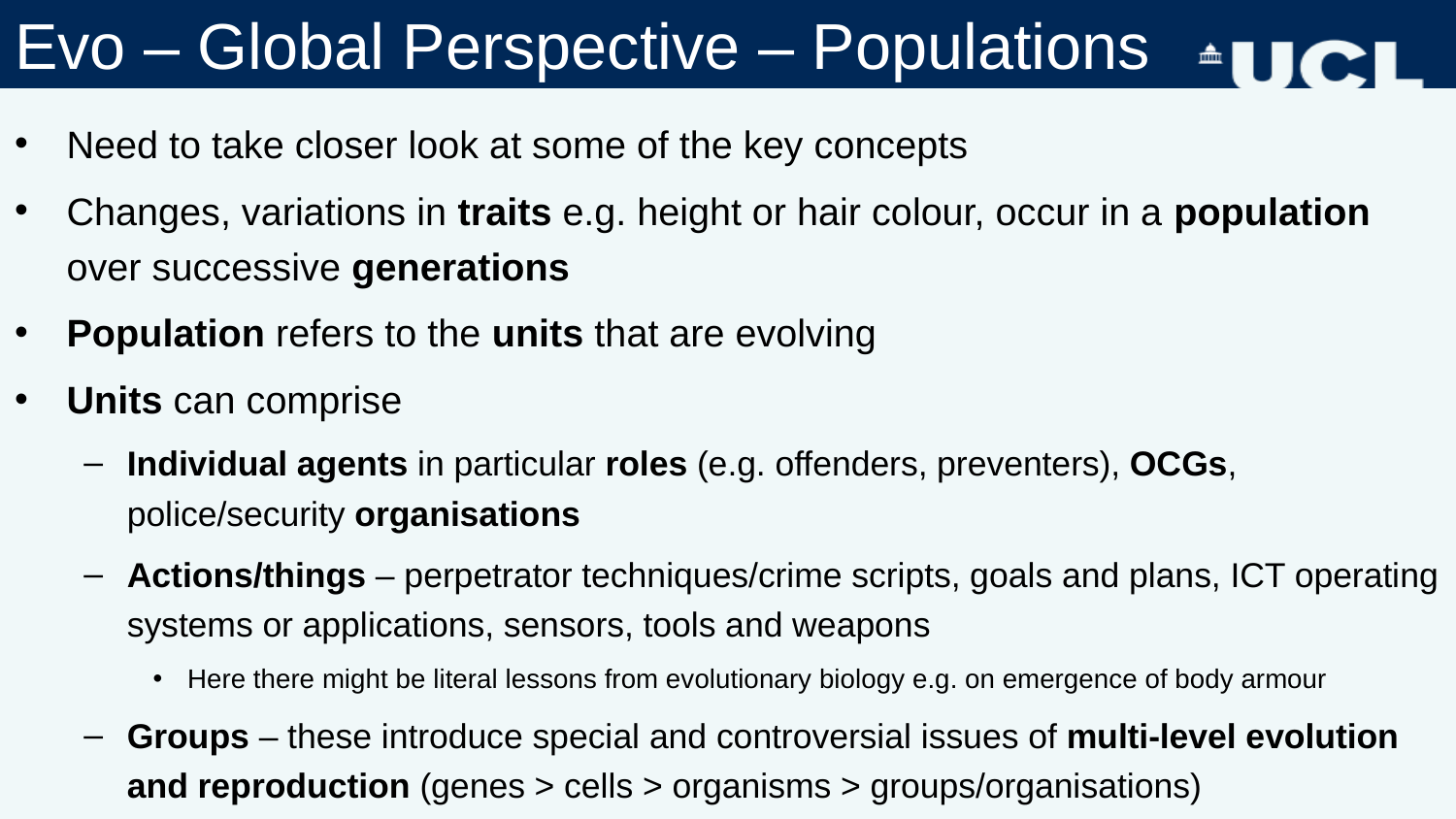

# Evo – Global Perspective – Populations
Need to take closer look at some of the key concepts
Changes, variations in traits e.g. height or hair colour, occur in a population over successive generations
Population refers to the units that are evolving
Units can comprise
Individual agents in particular roles (e.g. offenders, preventers), OCGs, police/security organisations
Actions/things – perpetrator techniques/crime scripts, goals and plans, ICT operating systems or applications, sensors, tools and weapons
Here there might be literal lessons from evolutionary biology e.g. on emergence of body armour
Groups – these introduce special and controversial issues of multi-level evolution and reproduction (genes > cells > organisms > groups/organisations)